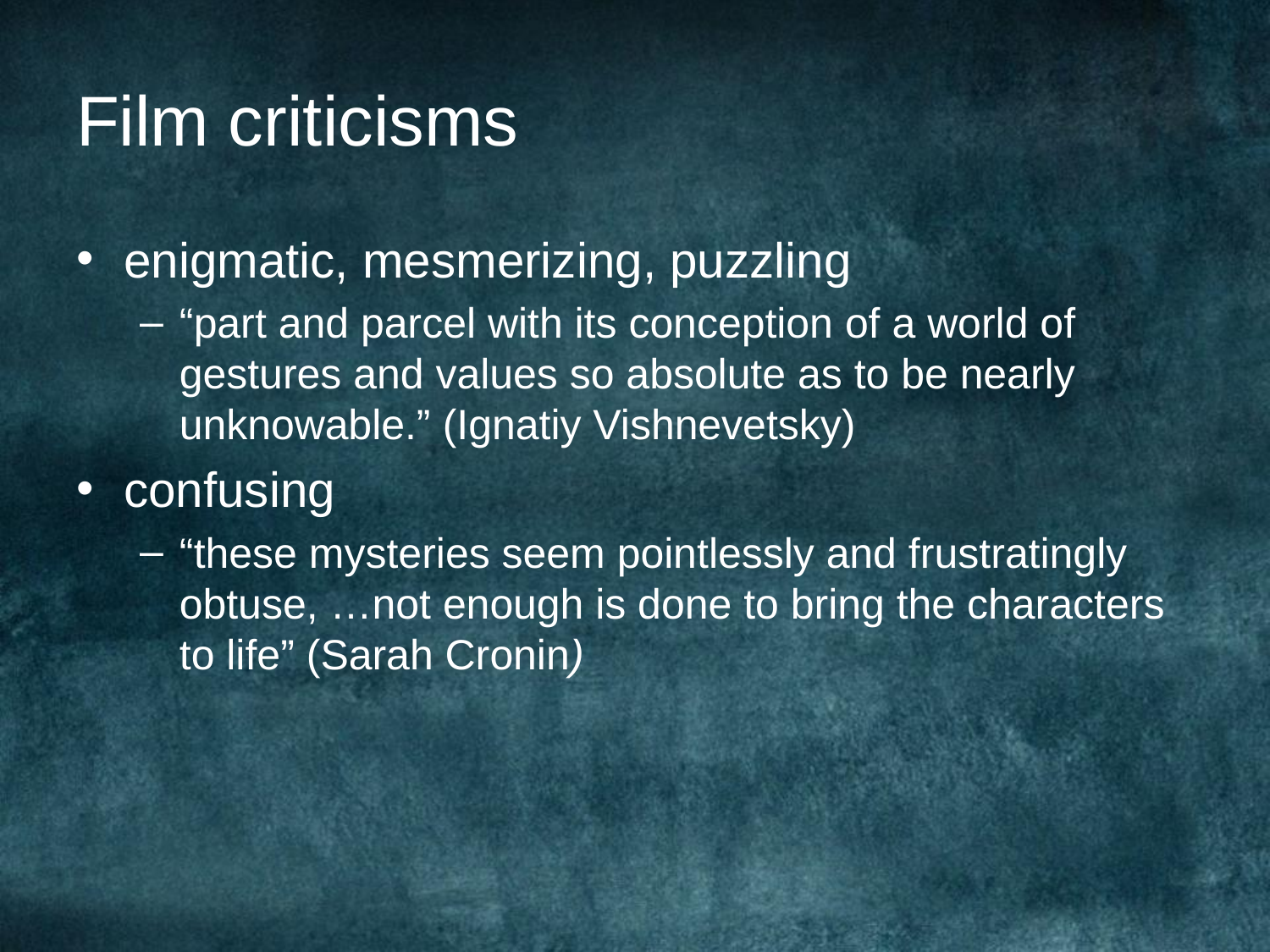

# Film criticisms
enigmatic, mesmerizing, puzzling
“part and parcel with its conception of a world of gestures and values so absolute as to be nearly unknowable.” (Ignatiy Vishnevetsky)
confusing
“these mysteries seem pointlessly and frustratingly obtuse, …not enough is done to bring the characters to life” (Sarah Cronin)